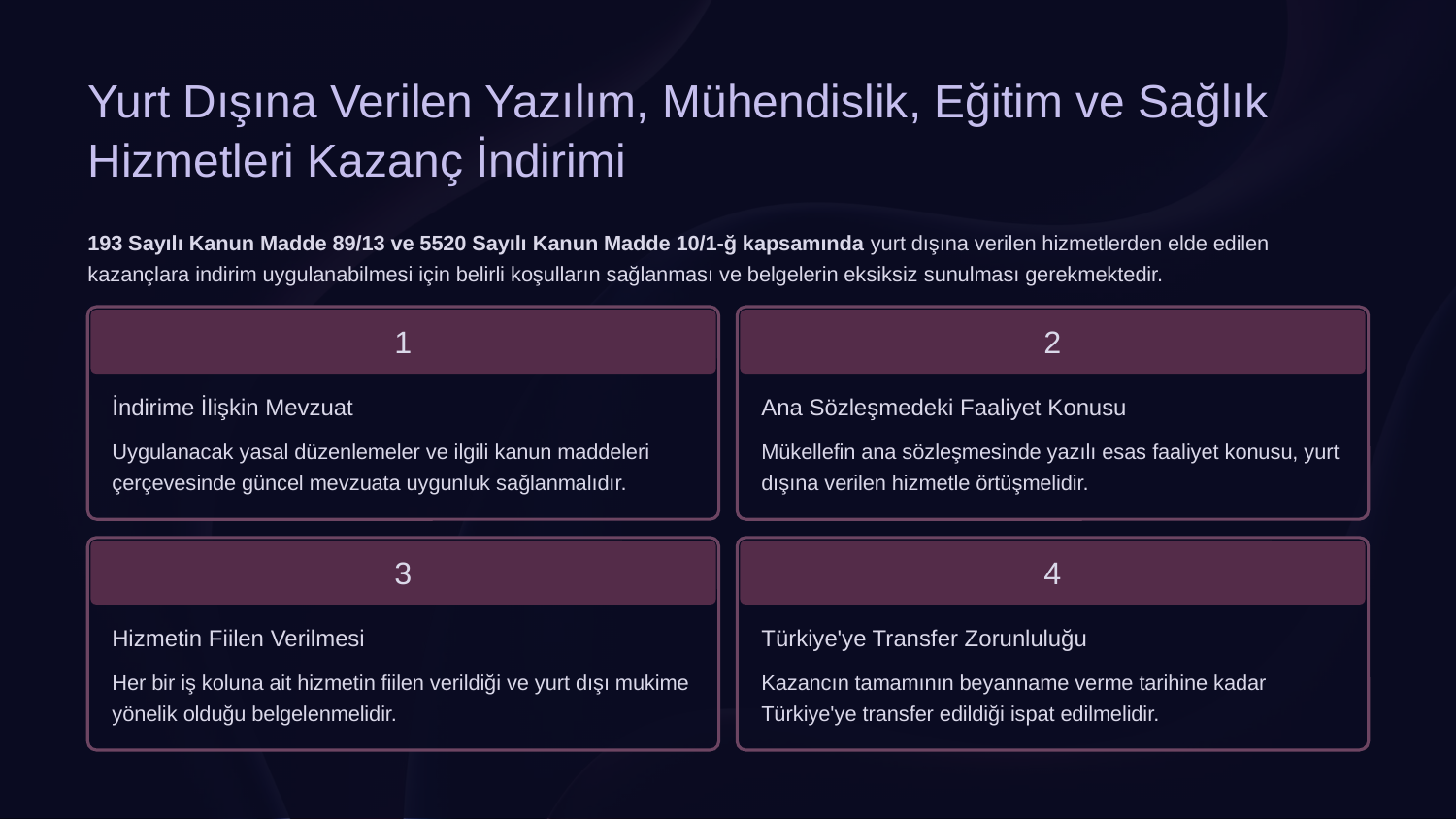

Yurt Dışına Verilen Yazılım, Mühendislik, Eğitim ve Sağlık Hizmetleri Kazanç İndirimi
193 Sayılı Kanun Madde 89/13 ve 5520 Sayılı Kanun Madde 10/1-ğ kapsamında yurt dışına verilen hizmetlerden elde edilen kazançlara indirim uygulanabilmesi için belirli koşulların sağlanması ve belgelerin eksiksiz sunulması gerekmektedir.

1
2
İndirime İlişkin Mevzuat
Ana Sözleşmedeki Faaliyet Konusu
Uygulanacak yasal düzenlemeler ve ilgili kanun maddeleri çerçevesinde güncel mevzuata uygunluk sağlanmalıdır.
Mükellefin ana sözleşmesinde yazılı esas faaliyet konusu, yurt dışına verilen hizmetle örtüşmelidir.

3
4
Hizmetin Fiilen Verilmesi
Türkiye'ye Transfer Zorunluluğu
Her bir iş koluna ait hizmetin fiilen verildiği ve yurt dışı mukime yönelik olduğu belgelenmelidir.
Kazancın tamamının beyanname verme tarihine kadar Türkiye'ye transfer edildiği ispat edilmelidir.